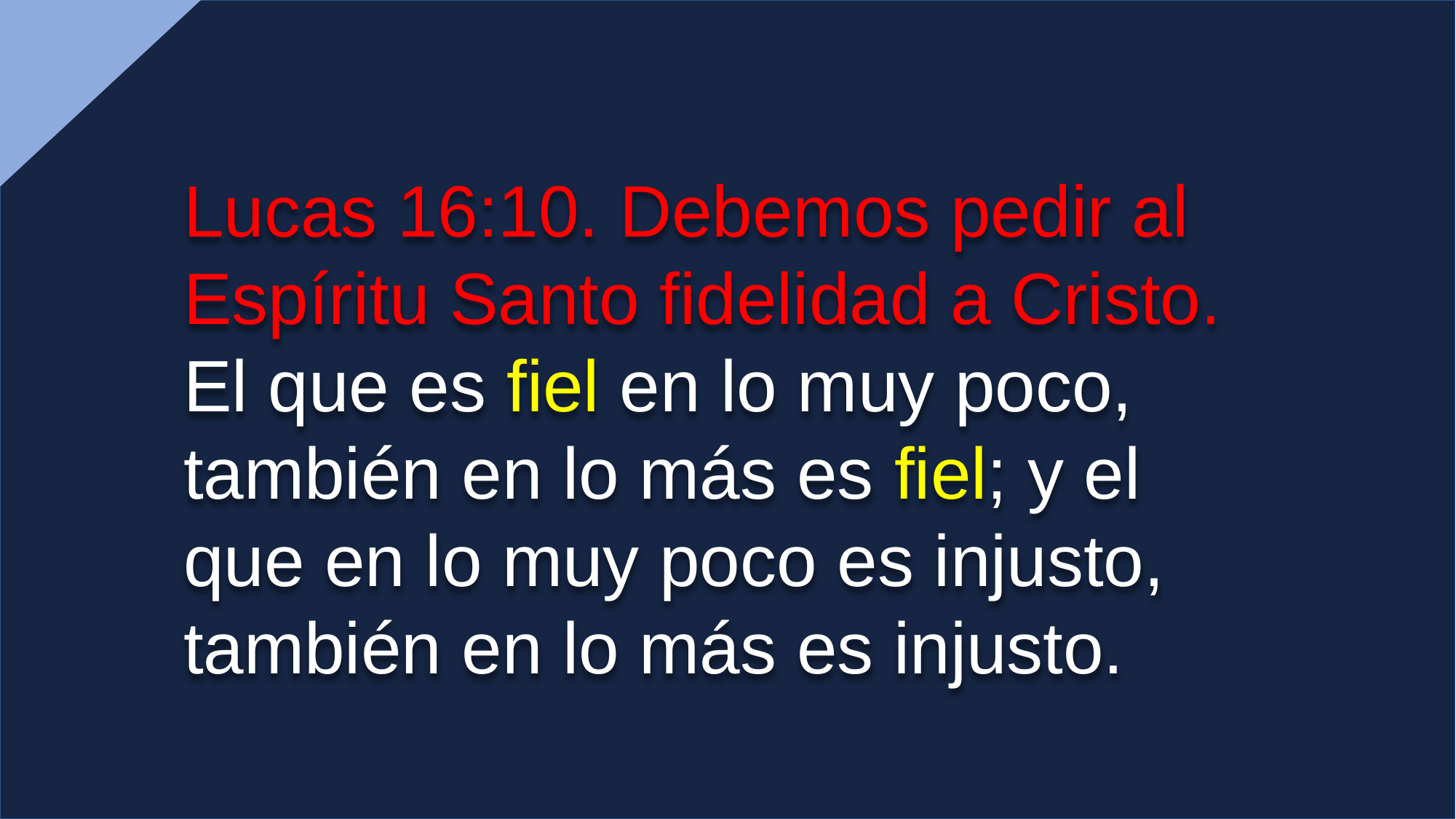

Lucas 16:10. Debemos pedir al Espíritu Santo fidelidad a Cristo.
El que es fiel en lo muy poco, también en lo más es fiel; y el que en lo muy poco es injusto, también en lo más es injusto.